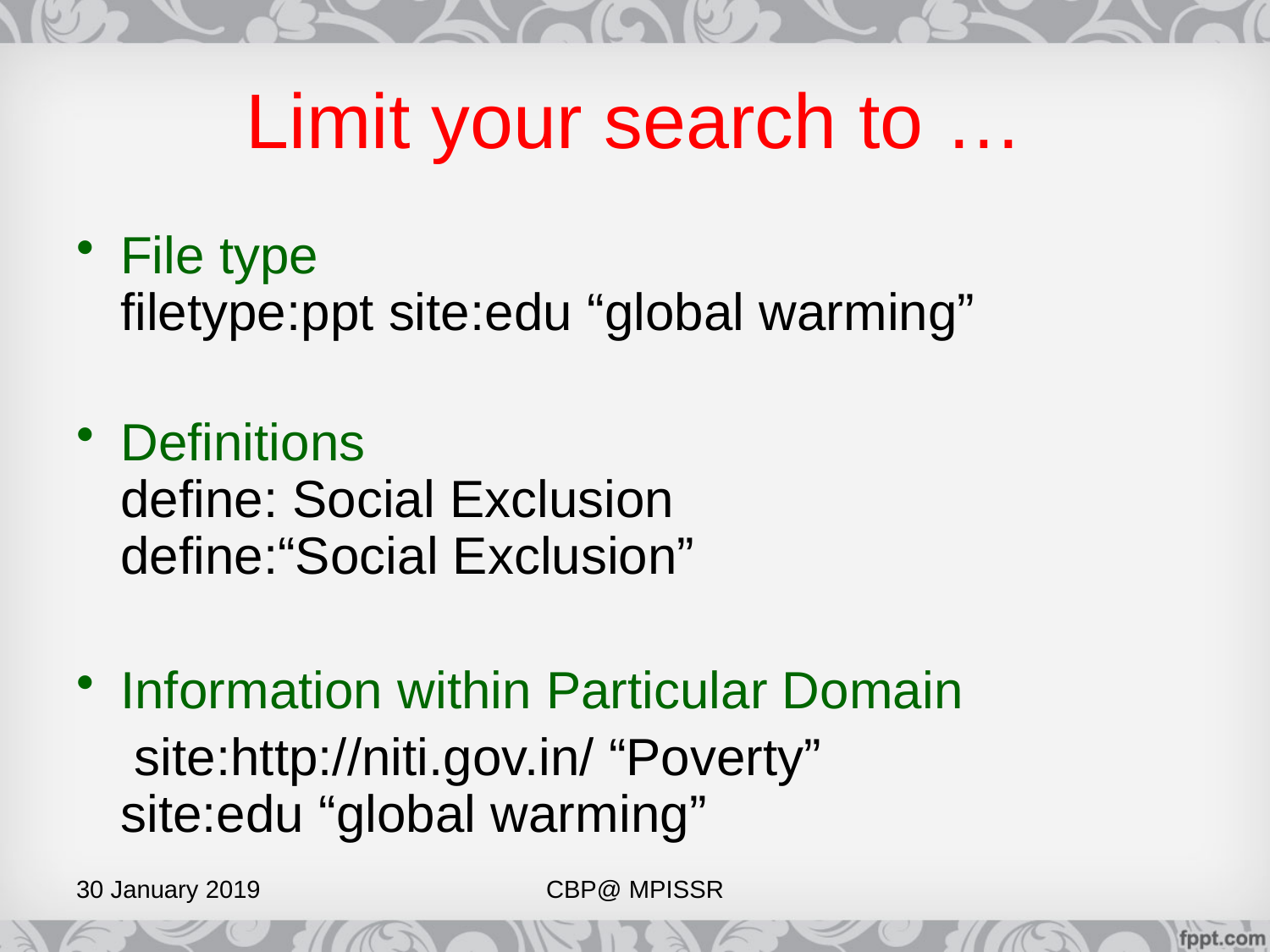

# Limit your search to …
File type
filetype:ppt site:edu “global warming”
Definitions
define: Social Exclusion
define:“Social Exclusion”

Information within Particular Domain
    site:http://niti.gov.in/ “Poverty”
site:edu “global warming”
30 January 2019
CBP@ MPISSR